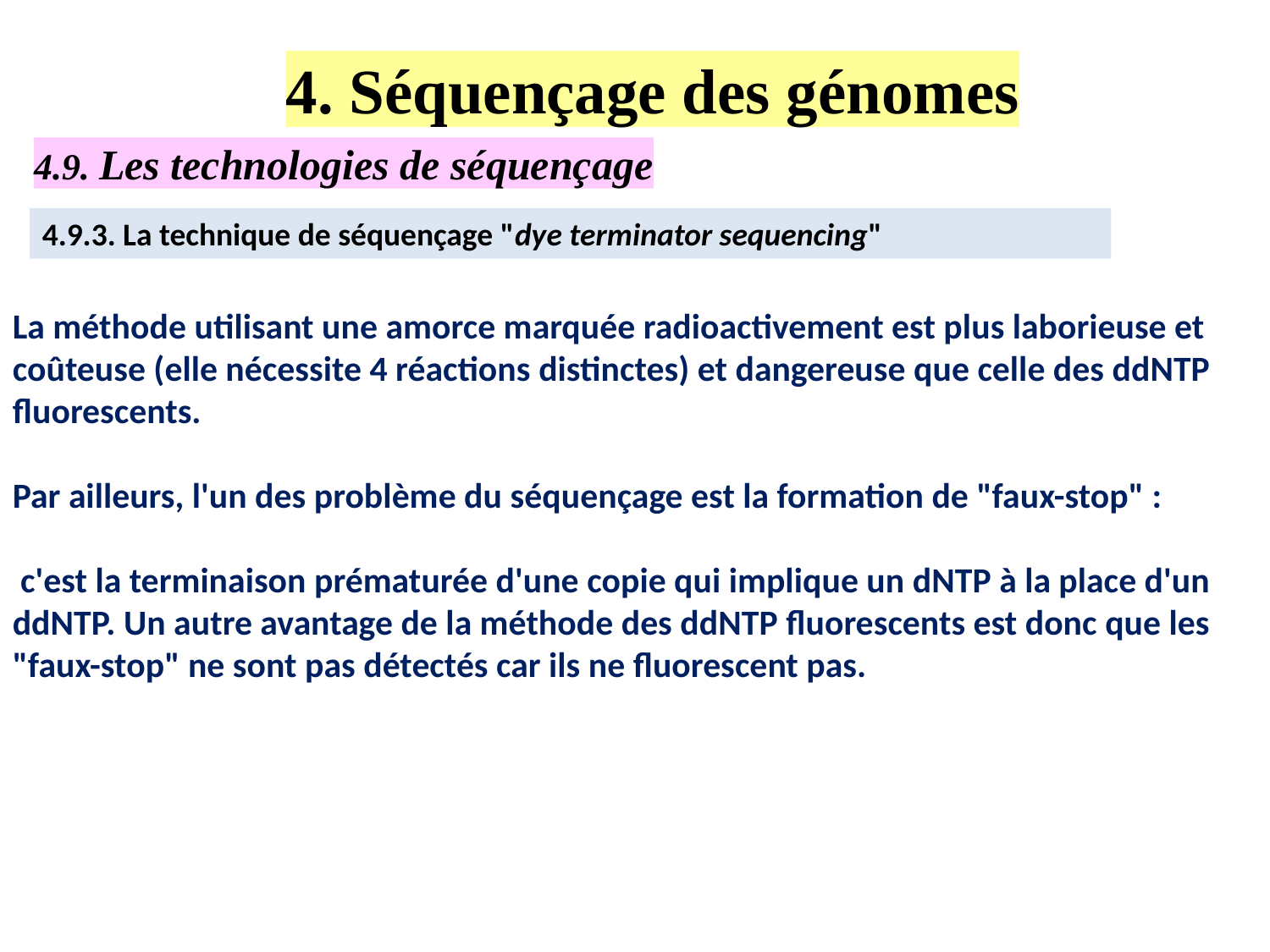

4. Séquençage des génomes
4.9. Les technologies de séquençage
4.9.3. La technique de séquençage "dye terminator sequencing"
La méthode utilisant une amorce marquée radioactivement est plus laborieuse et coûteuse (elle nécessite 4 réactions distinctes) et dangereuse que celle des ddNTP fluorescents.

Par ailleurs, l'un des problème du séquençage est la formation de "faux-stop" :

 c'est la terminaison prématurée d'une copie qui implique un dNTP à la place d'un ddNTP. Un autre avantage de la méthode des ddNTP fluorescents est donc que les "faux-stop" ne sont pas détectés car ils ne fluorescent pas.